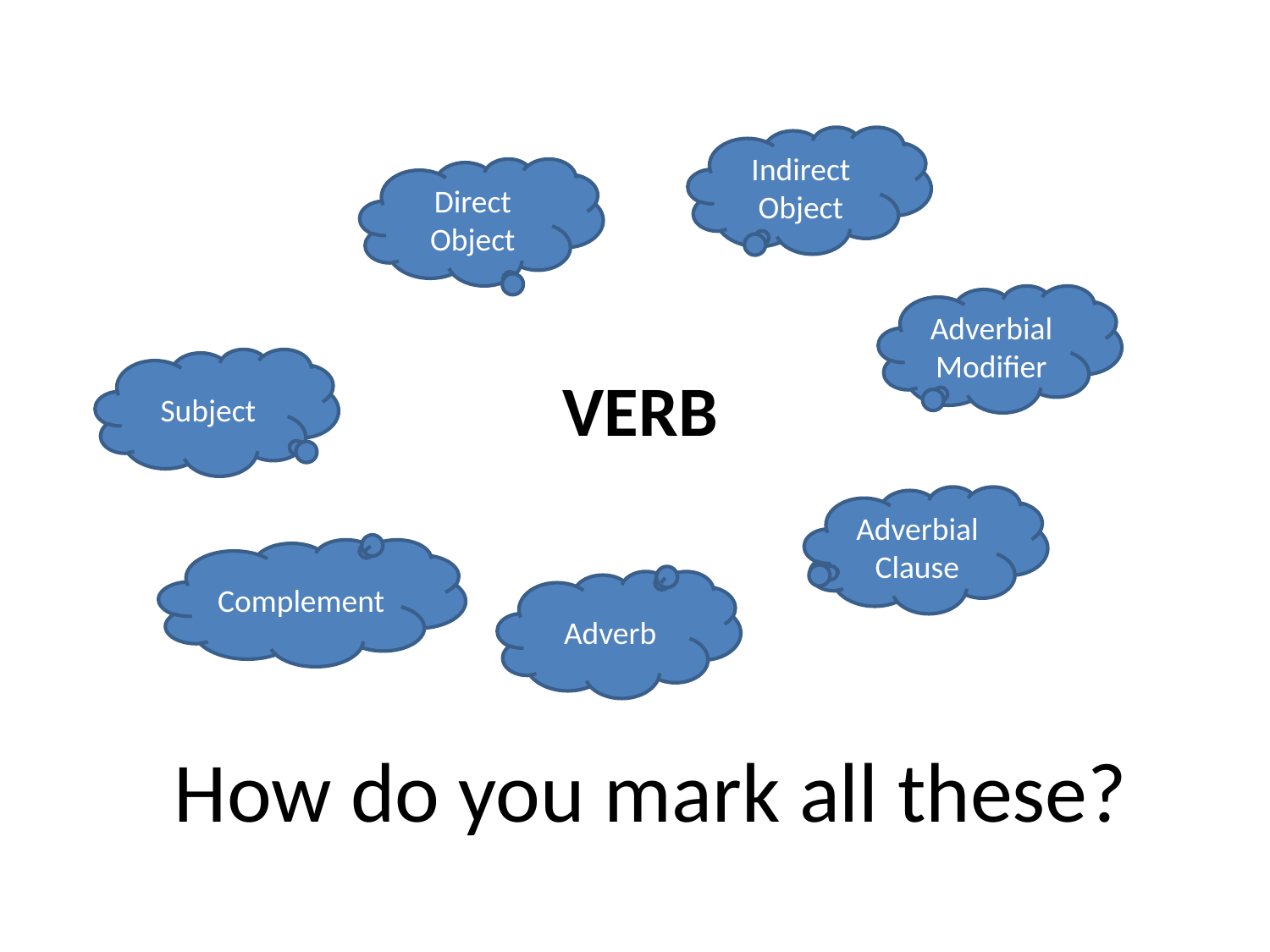

Indirect Object
Direct Object
Adverbial Modifier
Subject
VERB
Adverbial Clause
Complement
Adverb
How do you mark all these?